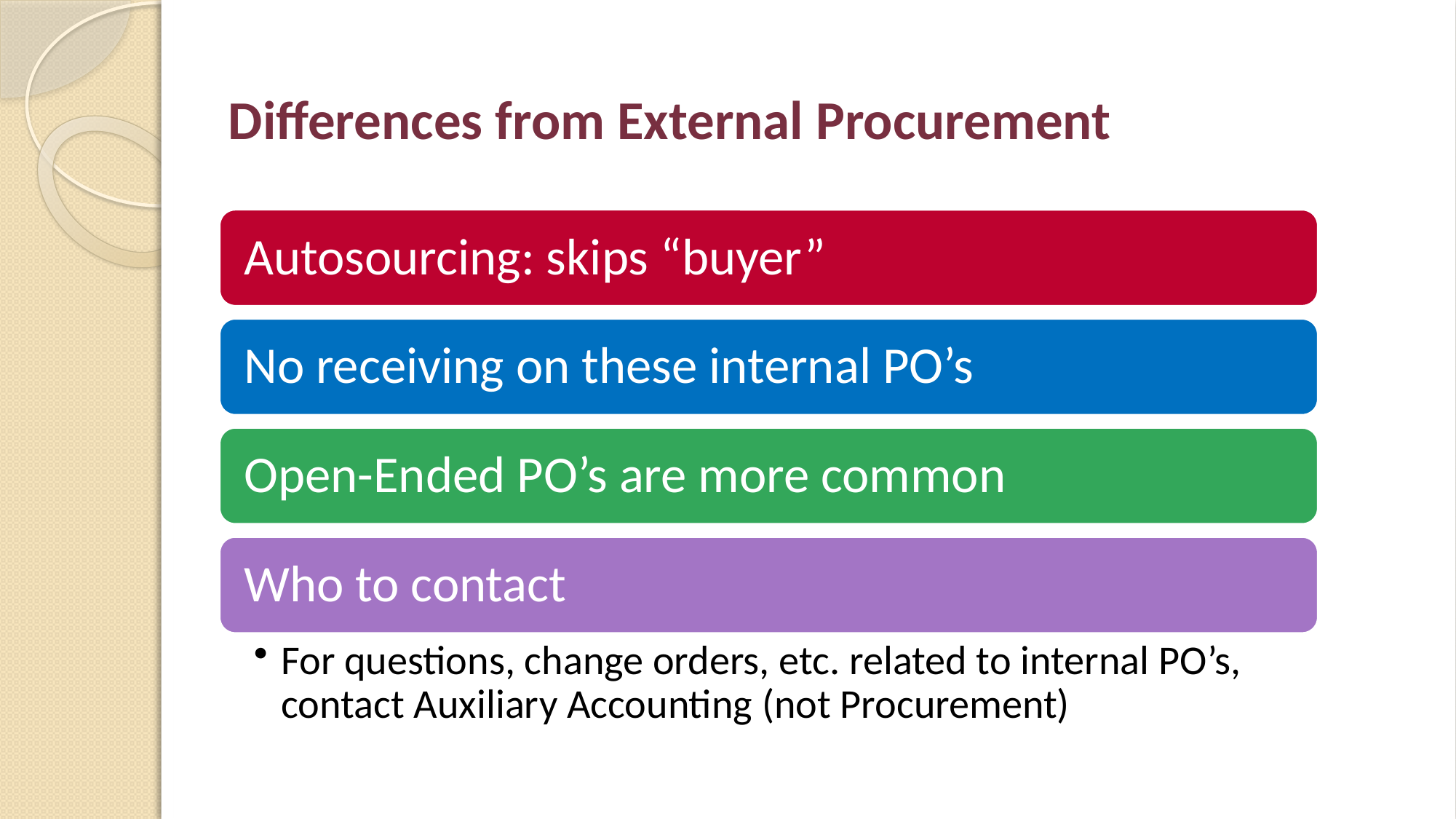

# Differences from External Procurement
Autosourcing: skips “buyer”
No receiving on these internal PO’s
Open-Ended PO’s are more common
Who to contact
For questions, change orders, etc. related to internal PO’s, contact Auxiliary Accounting (not Procurement)